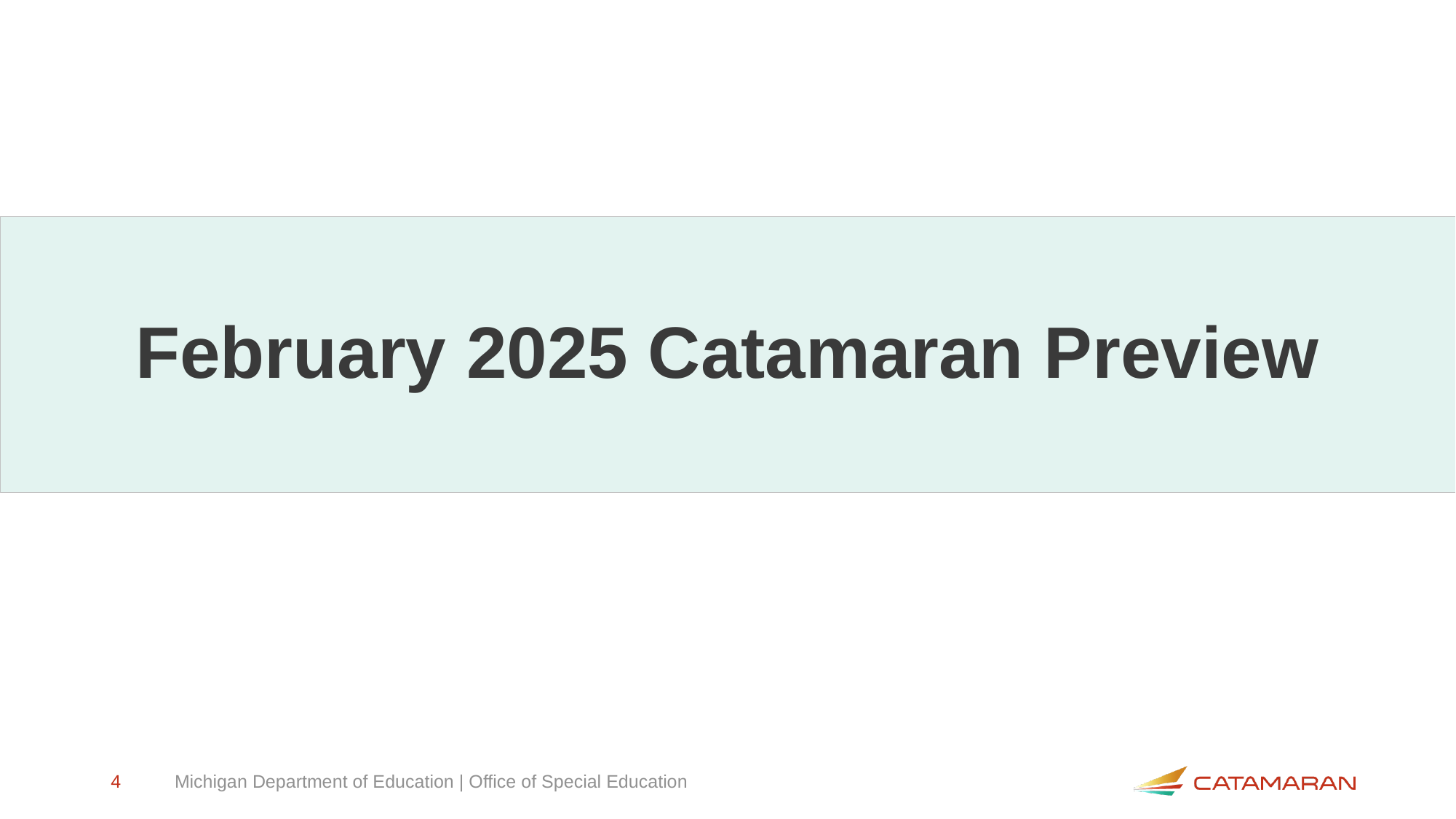

# February 2025 Catamaran Preview
4
Michigan Department of Education | Office of Special Education